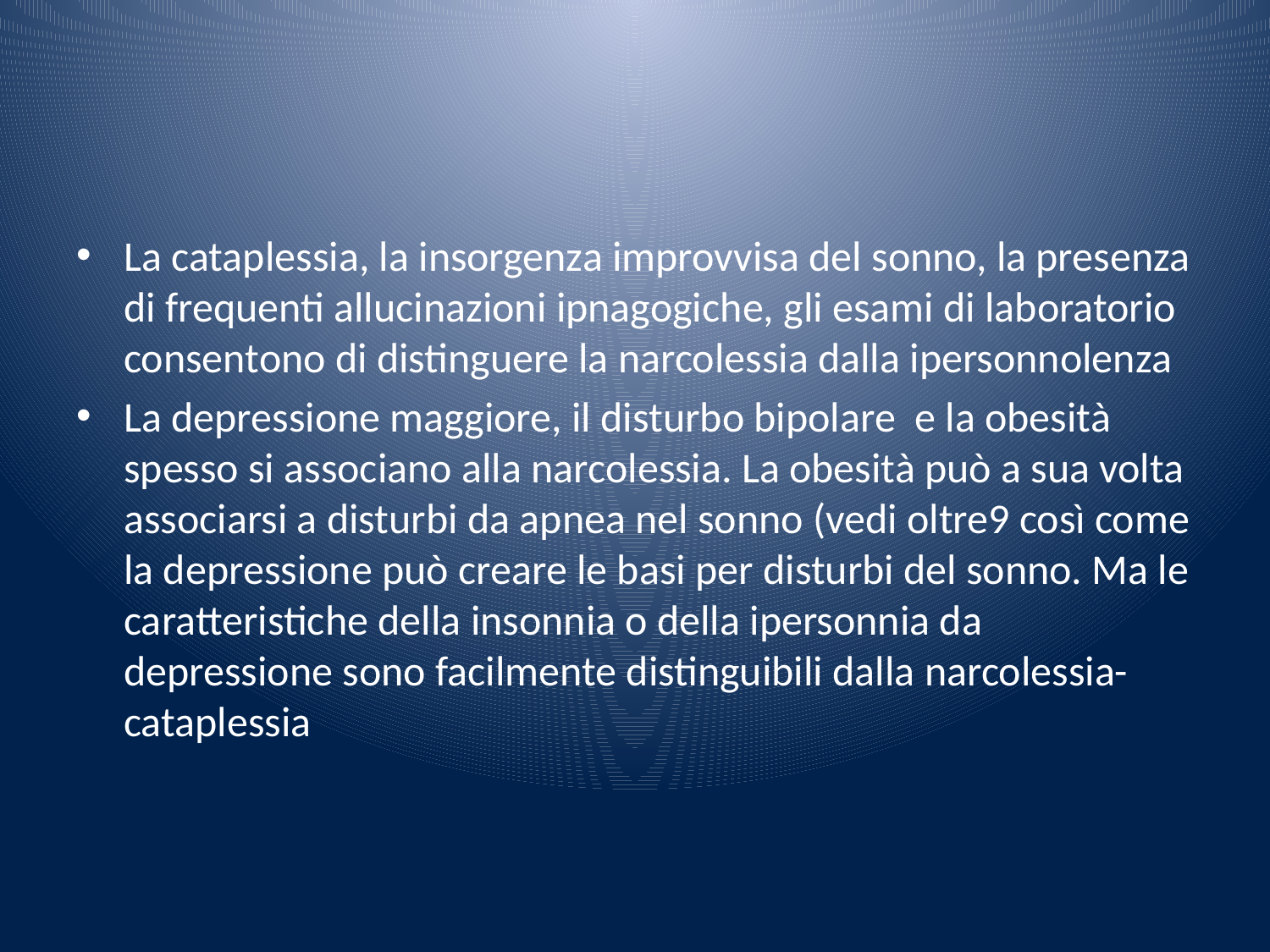

#
La cataplessia, la insorgenza improvvisa del sonno, la presenza di frequenti allucinazioni ipnagogiche, gli esami di laboratorio consentono di distinguere la narcolessia dalla ipersonnolenza
La depressione maggiore, il disturbo bipolare  e la obesità spesso si associano alla narcolessia. La obesità può a sua volta associarsi a disturbi da apnea nel sonno (vedi oltre9 così come la depressione può creare le basi per disturbi del sonno. Ma le caratteristiche della insonnia o della ipersonnia da depressione sono facilmente distinguibili dalla narcolessia- cataplessia